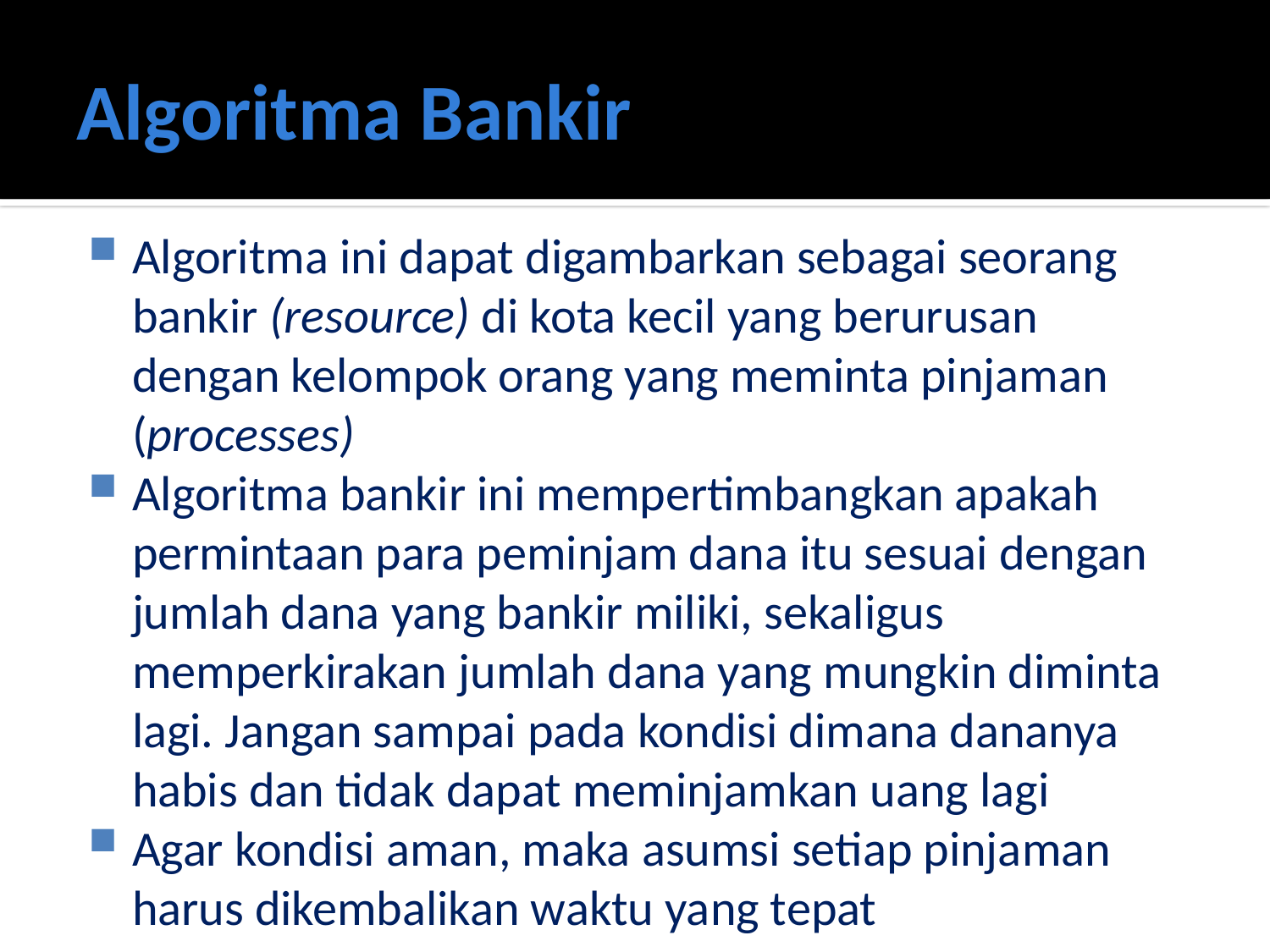

# Algoritma Bankir
Algoritma ini dapat digambarkan sebagai seorang bankir (resource) di kota kecil yang berurusan dengan kelompok orang yang meminta pinjaman (processes)
Algoritma bankir ini mempertimbangkan apakah permintaan para peminjam dana itu sesuai dengan jumlah dana yang bankir miliki, sekaligus memperkirakan jumlah dana yang mungkin diminta lagi. Jangan sampai pada kondisi dimana dananya habis dan tidak dapat meminjamkan uang lagi
Agar kondisi aman, maka asumsi setiap pinjaman harus dikembalikan waktu yang tepat